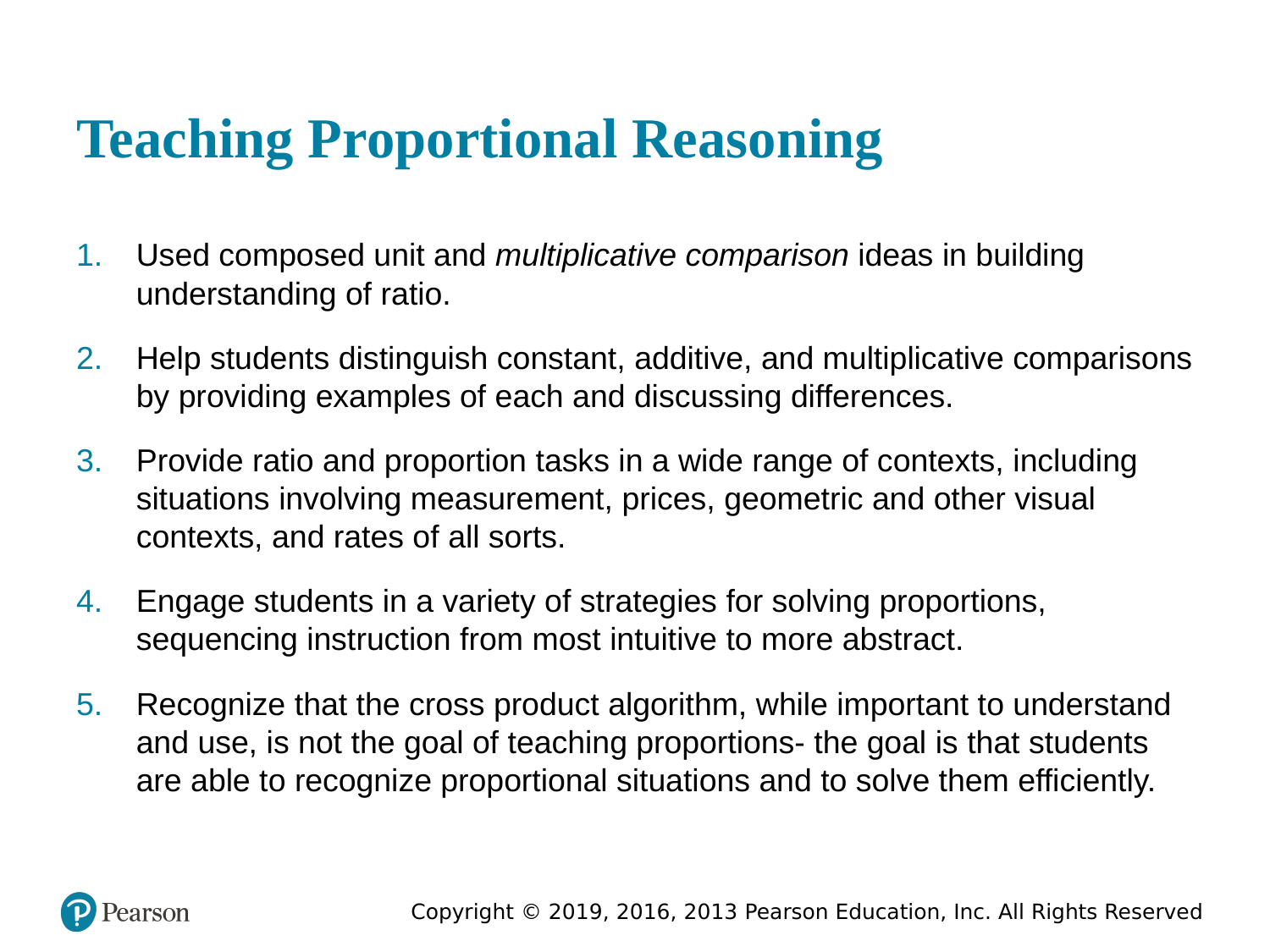

# Teaching Proportional Reasoning
Used composed unit and multiplicative comparison ideas in building understanding of ratio.
Help students distinguish constant, additive, and multiplicative comparisons by providing examples of each and discussing differences.
Provide ratio and proportion tasks in a wide range of contexts, including situations involving measurement, prices, geometric and other visual contexts, and rates of all sorts.
Engage students in a variety of strategies for solving proportions, sequencing instruction from most intuitive to more abstract.
Recognize that the cross product algorithm, while important to understand and use, is not the goal of teaching proportions- the goal is that students are able to recognize proportional situations and to solve them efficiently.